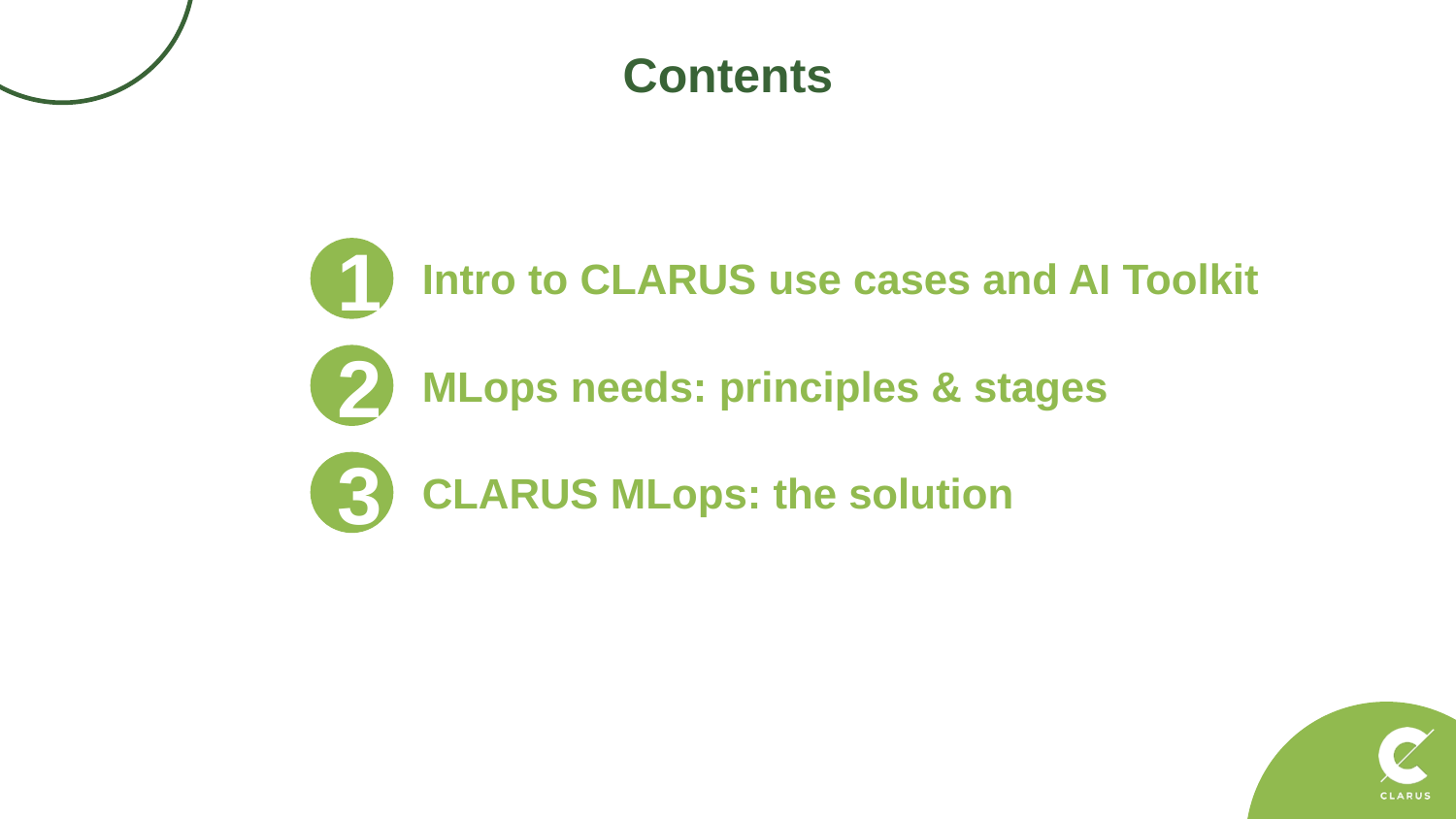

Contents
1
Intro to CLARUS use cases and AI Toolkit
2
MLops needs: principles & stages
3
CLARUS MLops: the solution